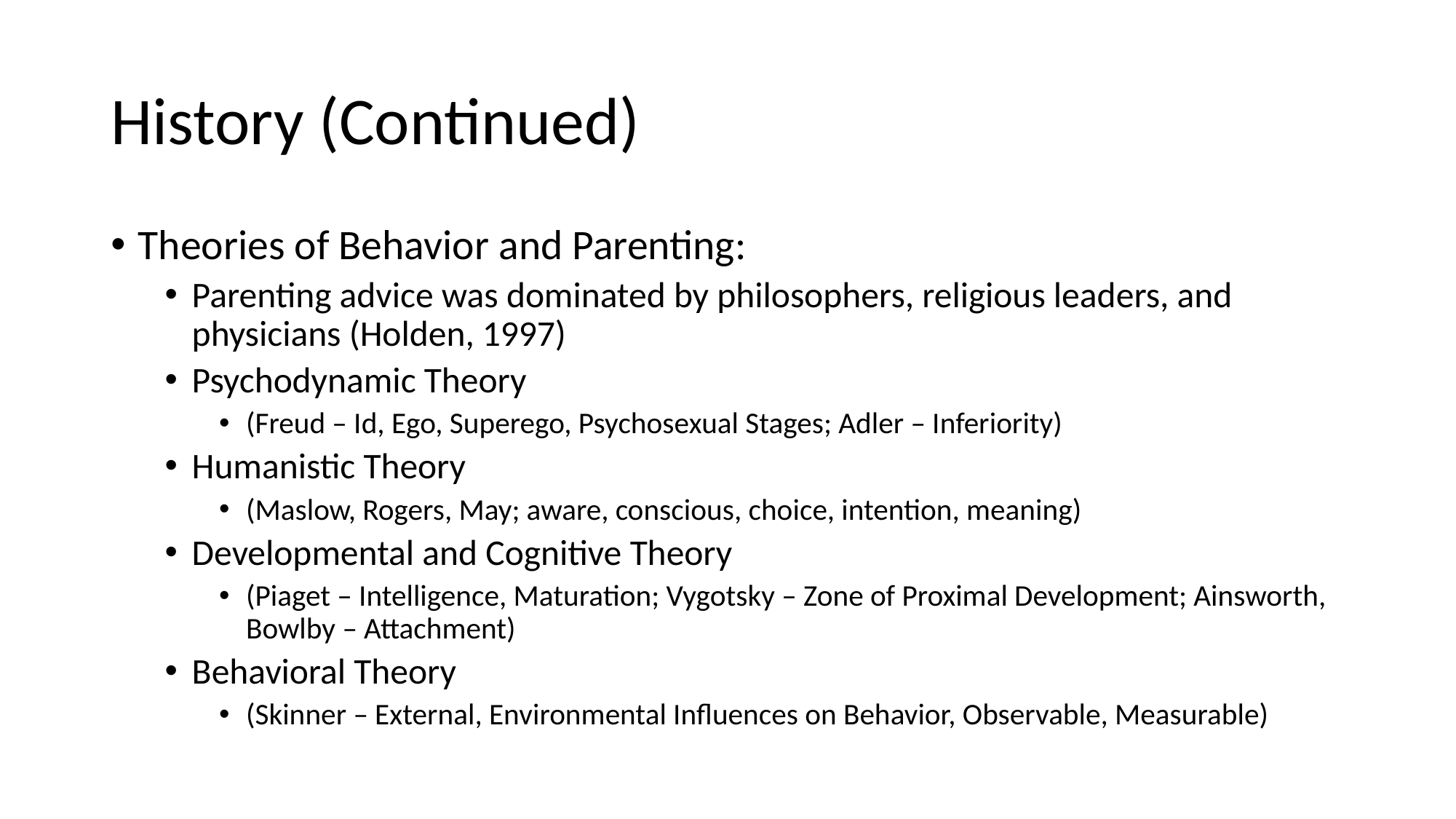

# History (Continued)
Theories of Behavior and Parenting:
Parenting advice was dominated by philosophers, religious leaders, and physicians (Holden, 1997)
Psychodynamic Theory
(Freud – Id, Ego, Superego, Psychosexual Stages; Adler – Inferiority)
Humanistic Theory
(Maslow, Rogers, May; aware, conscious, choice, intention, meaning)
Developmental and Cognitive Theory
(Piaget – Intelligence, Maturation; Vygotsky – Zone of Proximal Development; Ainsworth, Bowlby – Attachment)
Behavioral Theory
(Skinner – External, Environmental Influences on Behavior, Observable, Measurable)